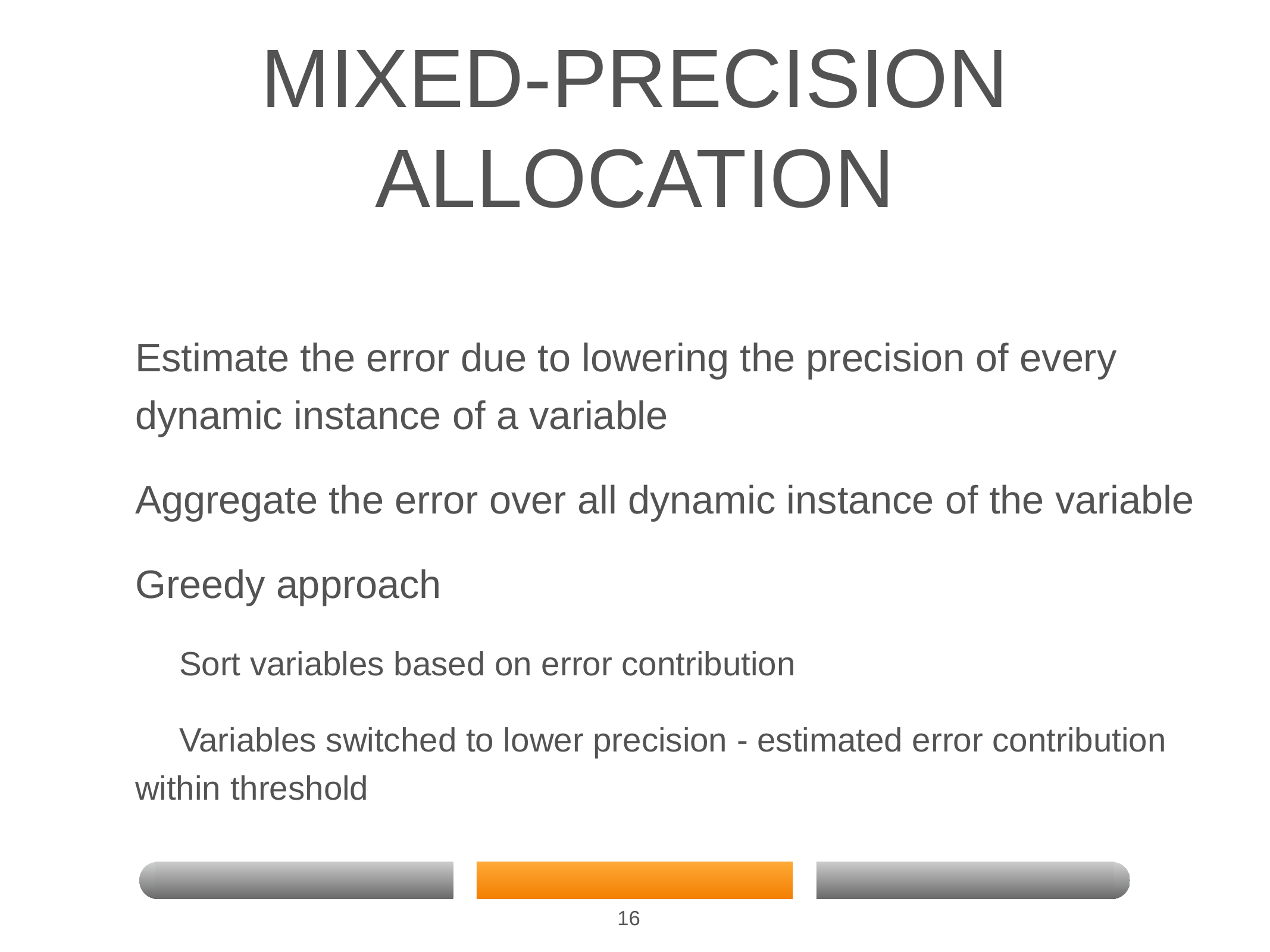

# MIXED-PREcision allocation
Estimate the error due to lowering the precision of every dynamic instance of a variable
Aggregate the error over all dynamic instance of the variable
Greedy approach
Sort variables based on error contribution
Variables switched to lower precision - estimated error contribution within threshold

16